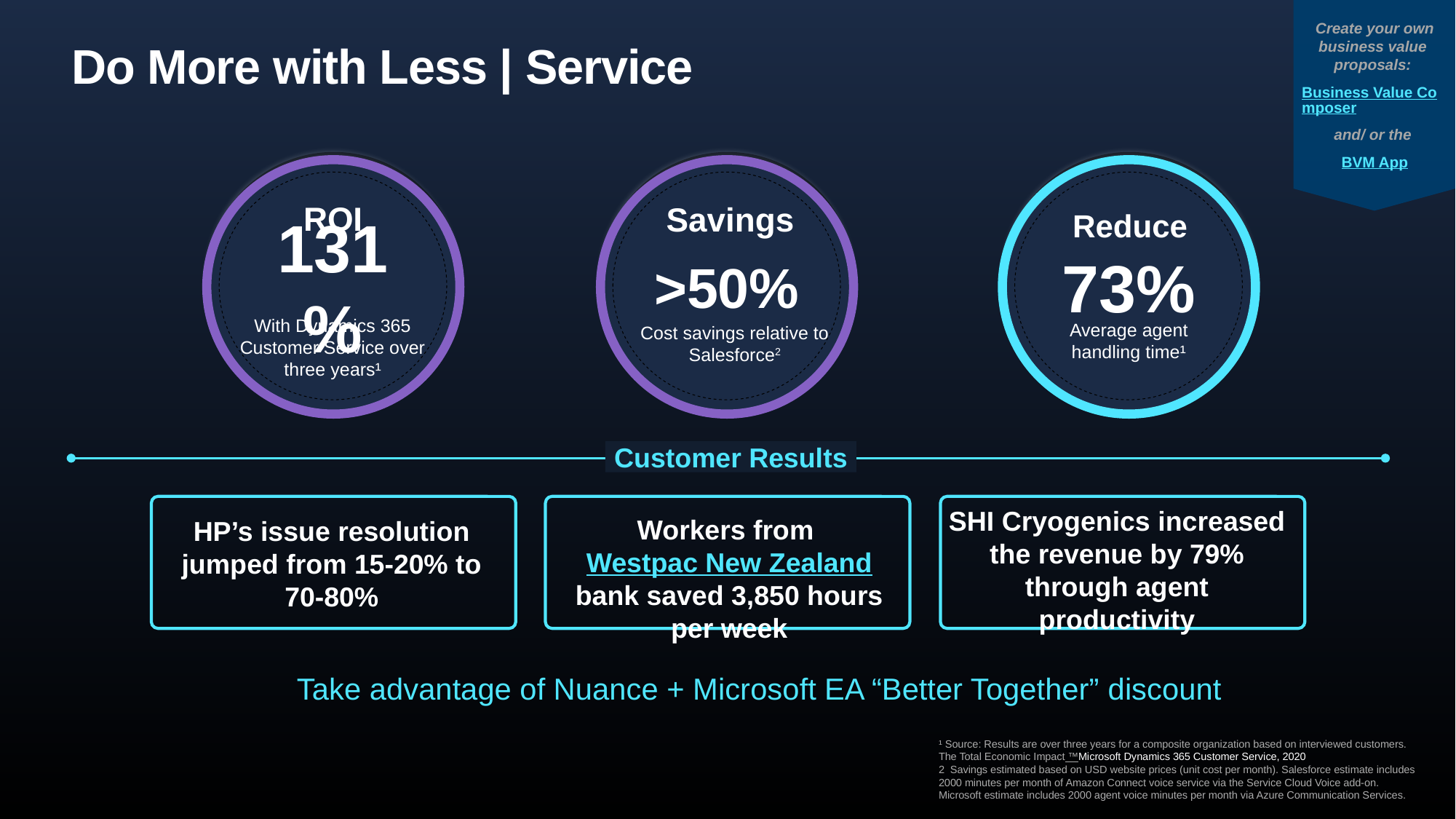

Create your own business value  proposals:
Business Value Composer
and/ or the
BVM App

# Do More with Less | Service

131%

>50%

73%
ROI
Savings
Reduce
With Dynamics 365 Customer Service over three years¹
Average agent handling time¹
Cost savings relative to Salesforce2
Customer Results

HP’s issue resolution jumped from 15-20% to 70-80%

Workers from Westpac New Zealand bank saved 3,850 hours per week

SHI Cryogenics increased the revenue by 79% through agent productivity

Take advantage of Nuance + Microsoft EA “Better Together” discount

¹ Source: Results are over three years for a composite organization based on interviewed customers. The Total Economic Impact ™Microsoft Dynamics 365 Customer Service, 2020
2  Savings estimated based on USD website prices (unit cost per month). Salesforce estimate includes 2000 minutes per month of Amazon Connect voice service via the Service Cloud Voice add-on. Microsoft estimate includes 2000 agent voice minutes per month via Azure Communication Services.